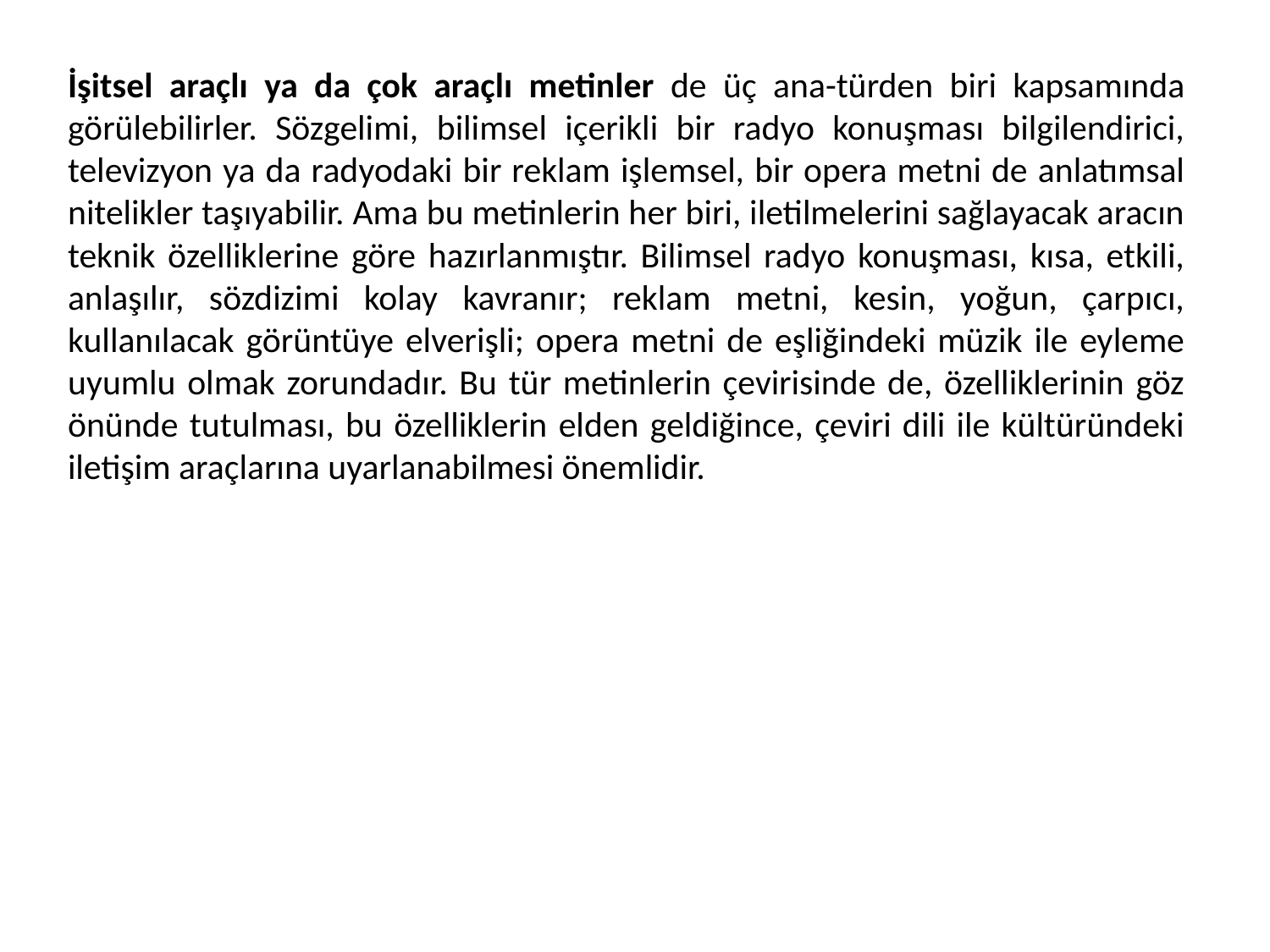

İşitsel araçlı ya da çok araçlı metinler de üç ana-türden biri kapsamında görülebilirler. Sözgelimi, bilimsel içerikli bir radyo konuşması bilgilendirici, televizyon ya da radyodaki bir reklam işlemsel, bir opera metni de anlatımsal nitelikler taşıyabilir. Ama bu metinlerin her biri, iletilmelerini sağlayacak aracın teknik özelliklerine göre hazırlanmıştır. Bilimsel radyo konuşması, kısa, etkili, anlaşılır, sözdizimi kolay kavranır; reklam metni, kesin, yoğun, çarpıcı, kullanılacak görüntüye elverişli; opera metni de eşliğindeki müzik ile eyleme uyumlu olmak zorundadır. Bu tür metinlerin çevirisinde de, özelliklerinin göz önünde tutulması, bu özelliklerin elden geldiğince, çeviri dili ile kültüründeki iletişim araçlarına uyarlanabilmesi önemlidir.